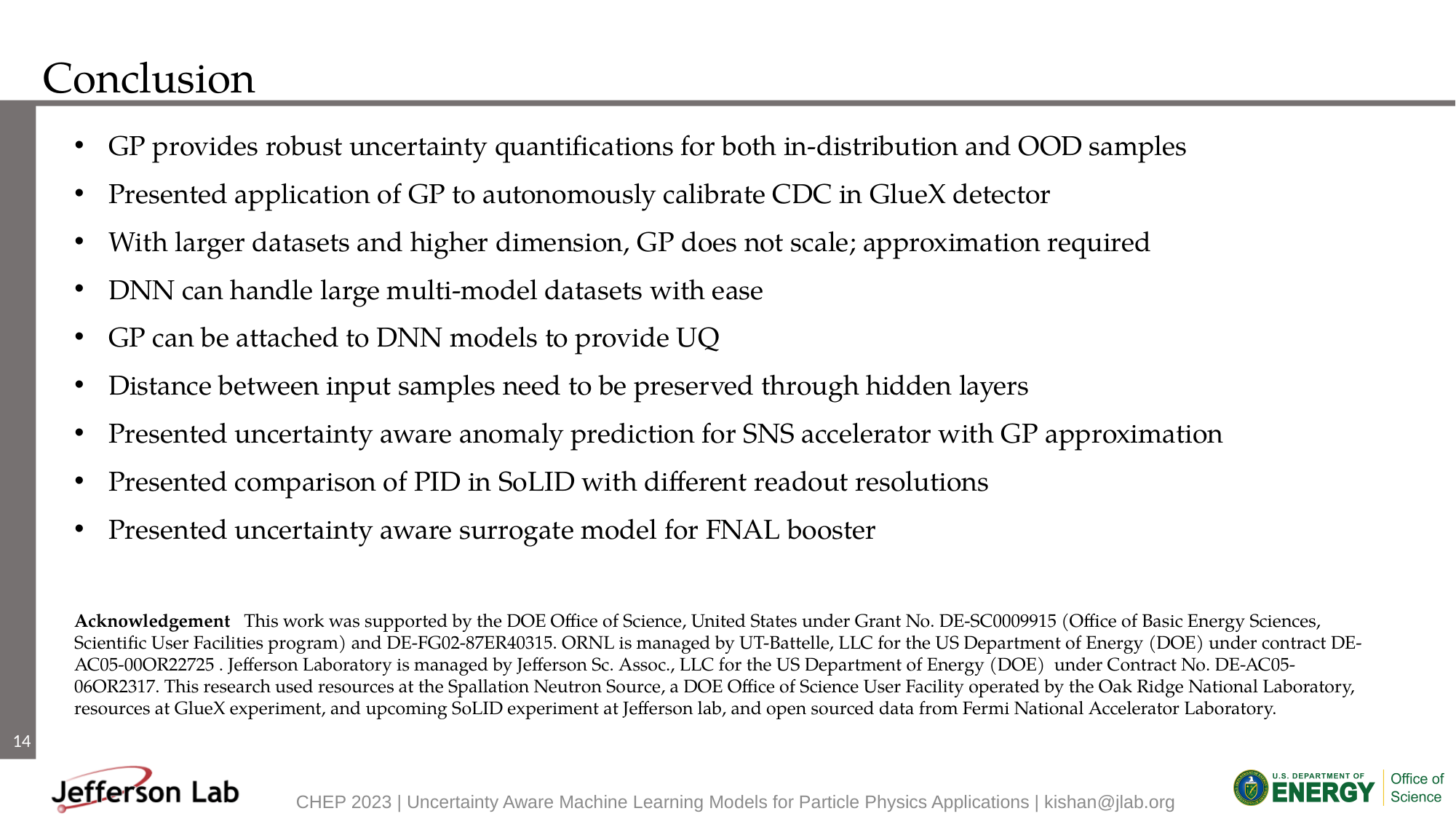

Conclusion
GP provides robust uncertainty quantifications for both in-distribution and OOD samples
Presented application of GP to autonomously calibrate CDC in GlueX detector
With larger datasets and higher dimension, GP does not scale; approximation required
DNN can handle large multi-model datasets with ease
GP can be attached to DNN models to provide UQ
Distance between input samples need to be preserved through hidden layers
Presented uncertainty aware anomaly prediction for SNS accelerator with GP approximation
Presented comparison of PID in SoLID with different readout resolutions
Presented uncertainty aware surrogate model for FNAL booster
Acknowledgement   This work was supported by the DOE Office of Science, United States under Grant No. DE-SC0009915 (Office of Basic Energy Sciences, Scientific User Facilities program) and DE-FG02-87ER40315. ORNL is managed by UT-Battelle, LLC for the US Department of Energy (DOE) under contract DE-AC05-00OR22725 . Jefferson Laboratory is managed by Jefferson Sc. Assoc., LLC for the US Department of Energy (DOE)  under Contract No. DE-AC05-06OR2317. This research used resources at the Spallation Neutron Source, a DOE Office of Science User Facility operated by the Oak Ridge National Laboratory, resources at GlueX experiment, and upcoming SoLID experiment at Jefferson lab, and open sourced data from Fermi National Accelerator Laboratory.
14
CHEP 2023 | Uncertainty Aware Machine Learning Models for Particle Physics Applications | kishan@jlab.org